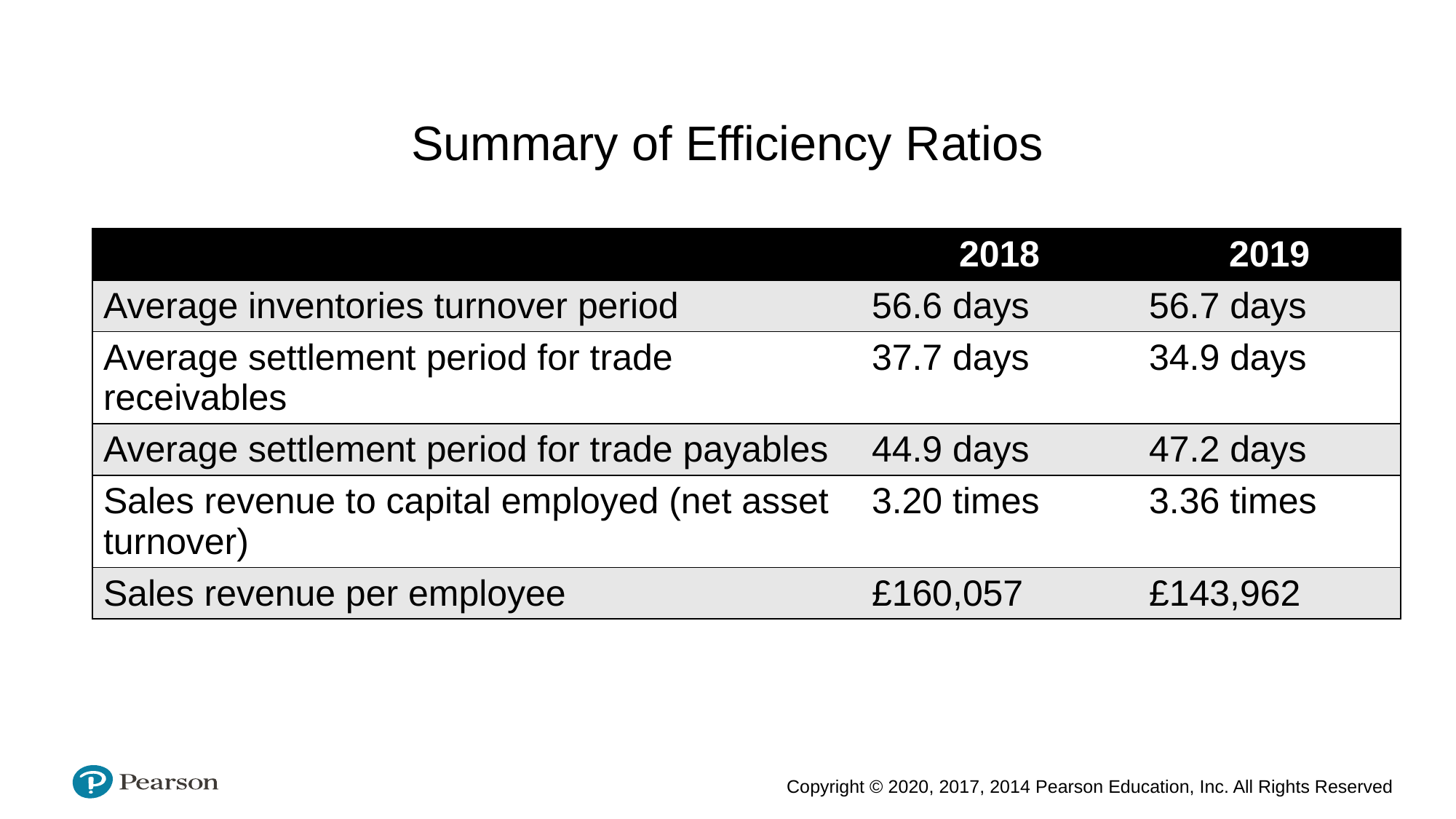

# Summary of Efficiency Ratios
|  | 2018 | 2019 |
| --- | --- | --- |
| Average inventories turnover period | 56.6 days | 56.7 days |
| Average settlement period for trade receivables | 37.7 days | 34.9 days |
| Average settlement period for trade payables | 44.9 days | 47.2 days |
| Sales revenue to capital employed (net asset turnover) | 3.20 times | 3.36 times |
| Sales revenue per employee | £160,057 | £143,962 |